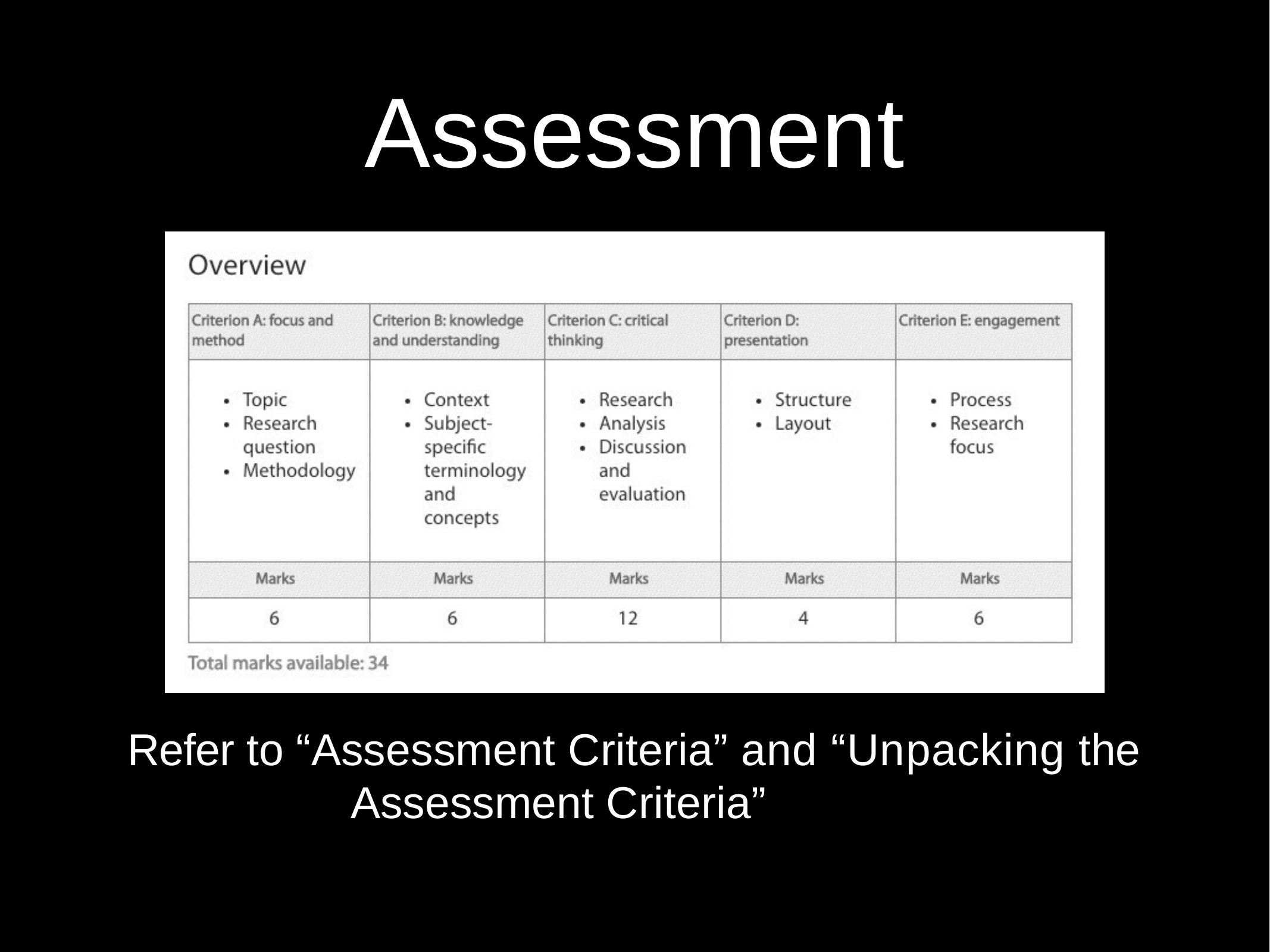

# Assessment

Refer to “Assessment Criteria” and “Unpacking the  Assessment Criteria”